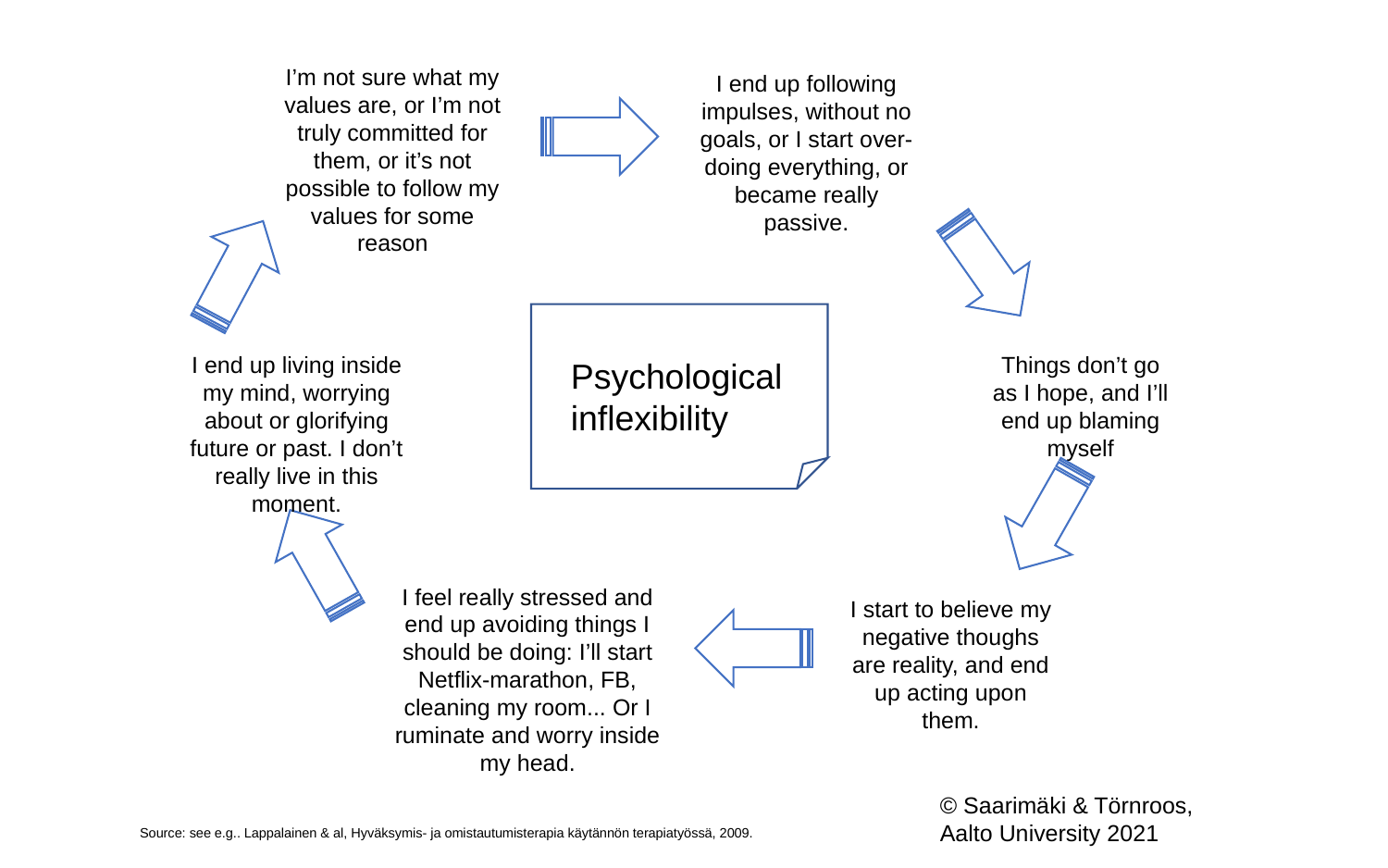

I’m not sure what my values are, or I’m not truly committed for them, or it’s not possible to follow my values for some reason
I end up following impulses, without no goals, or I start over-doing everything, or became really passive.

I end up living inside my mind, worrying about or glorifying future or past. I don’t really live in this moment.
Things don’t go as I hope, and I’ll end up blaming myself
Psychological inflexibility

I feel really stressed and end up avoiding things I should be doing: I’ll start Netflix-marathon, FB, cleaning my room... Or I ruminate and worry inside my head.
I start to believe my negative thoughs are reality, and end up acting upon them.

©️ Saarimäki & Törnroos,
Aalto University 2021
Source: see e.g.. Lappalainen & al, Hyväksymis- ja omistautumisterapia käytännön terapiatyössä, 2009.